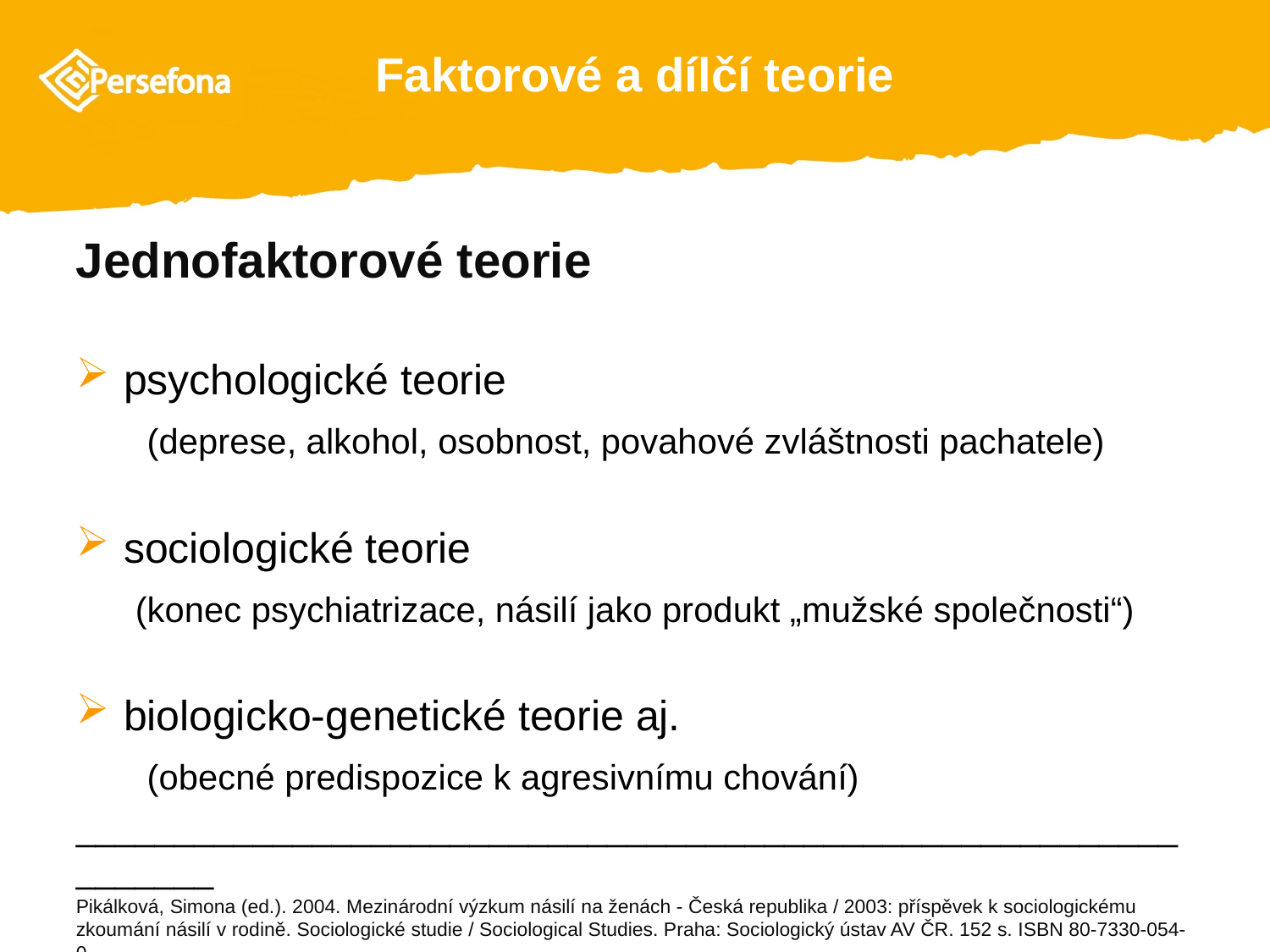

# Faktorové a dílčí teorie
Jednofaktorové teorie

psychologické teorie
      (deprese, alkohol, osobnost, povahové zvláštnosti pachatele)

sociologické teorie
     (konec psychiatrizace, násilí jako produkt „mužské společnosti“)

biologicko-genetické teorie aj.
      (obecné predispozice k agresivnímu chování)
_______________________________________________________________
Pikálková, Simona (ed.). 2004. Mezinárodní výzkum násilí na ženách - Česká republika / 2003: příspěvek k sociologickému zkoumání násilí v rodině. Sociologické studie / Sociological Studies. Praha: Sociologický ústav AV ČR. 152 s. ISBN 80-7330-054-0.